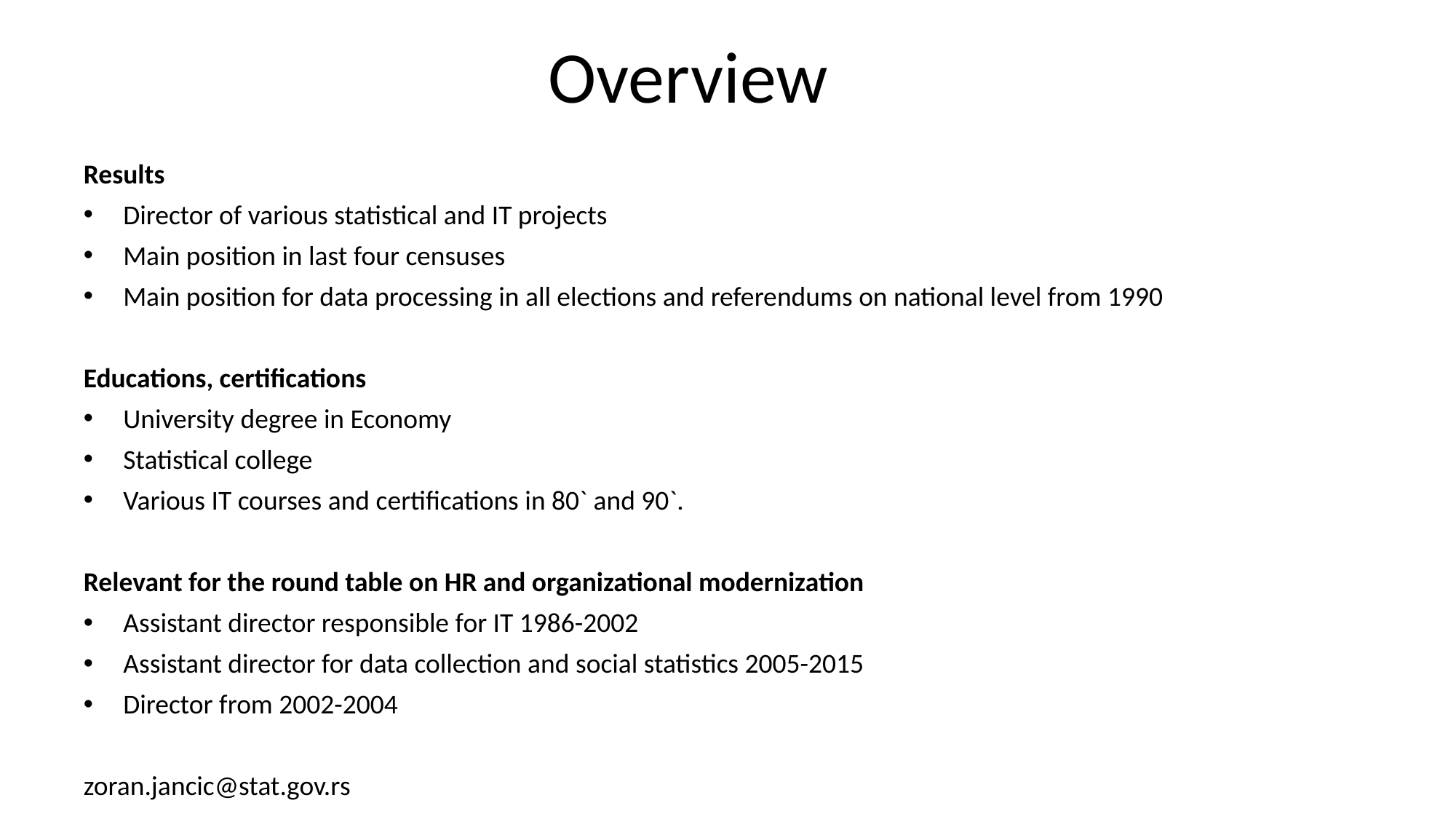

# Overview
Results
Director of various statistical and IT projects
Main position in last four censuses
Main position for data processing in all elections and referendums on national level from 1990

Educations, certifications
University degree in Economy
Statistical college
Various IT courses and certifications in 80` and 90`.

Relevant for the round table on HR and organizational modernization
Assistant director responsible for IT 1986-2002
Assistant director for data collection and social statistics 2005-2015
Director from 2002-2004

zoran.jancic@stat.gov.rs